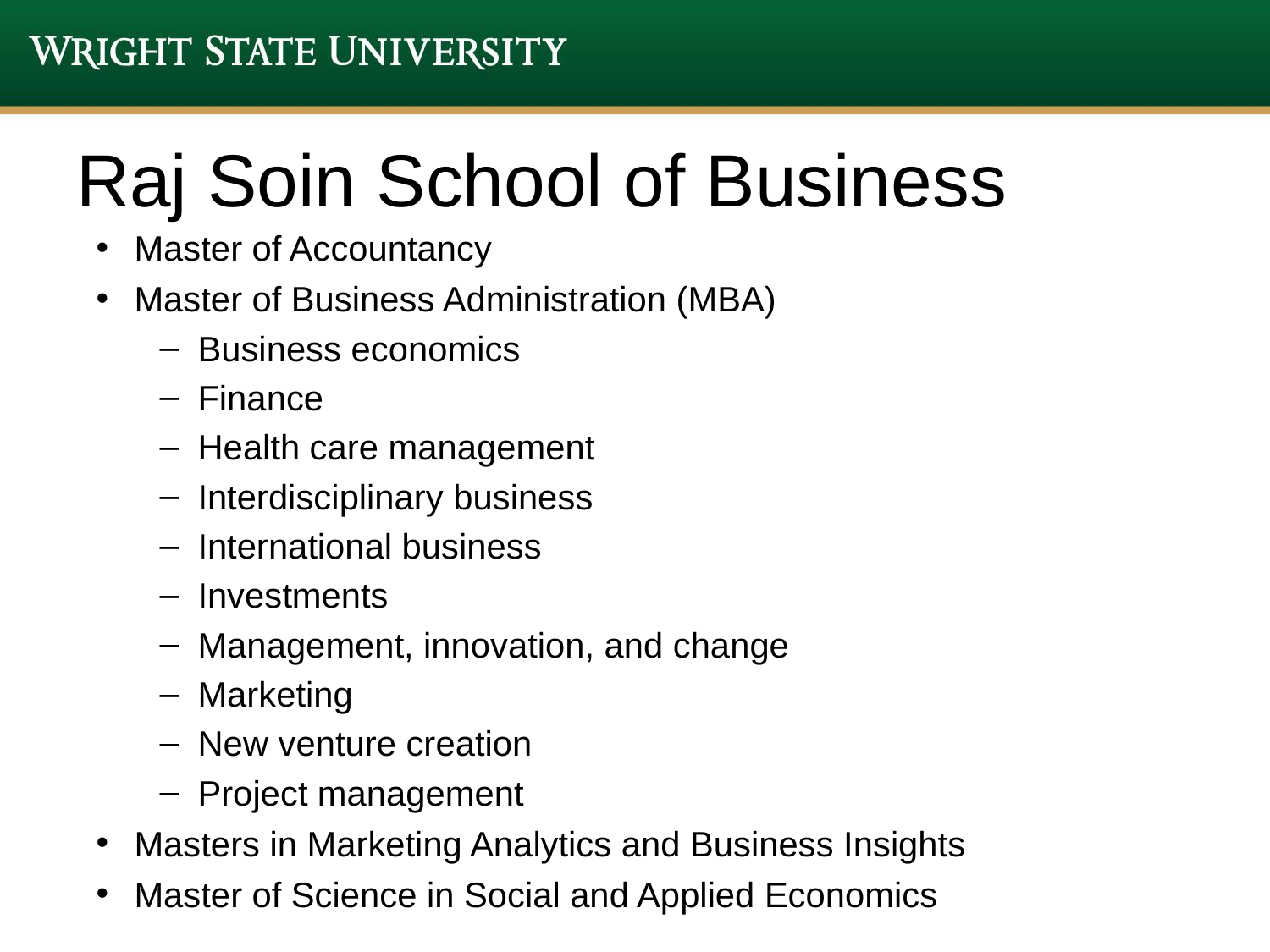

# Raj Soin School of Business
Master of Accountancy
Master of Business Administration (MBA)
Business economics
Finance
Health care management
Interdisciplinary business
International business
Investments
Management, innovation, and change
Marketing
New venture creation
Project management
Masters in Marketing Analytics and Business Insights
Master of Science in Social and Applied Economics